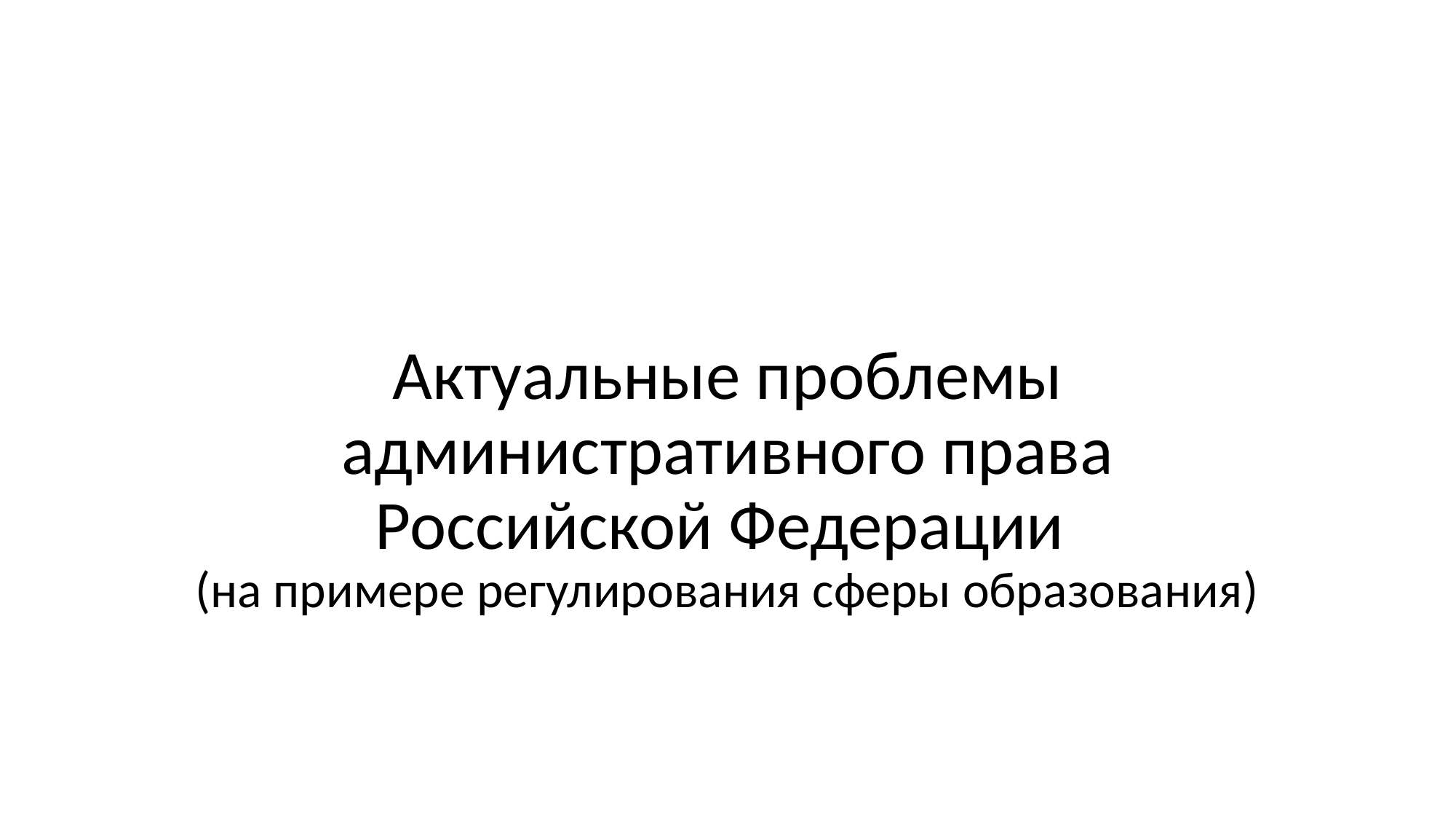

# Актуальные проблемы административного права Российской Федерации (на примере регулирования сферы образования)